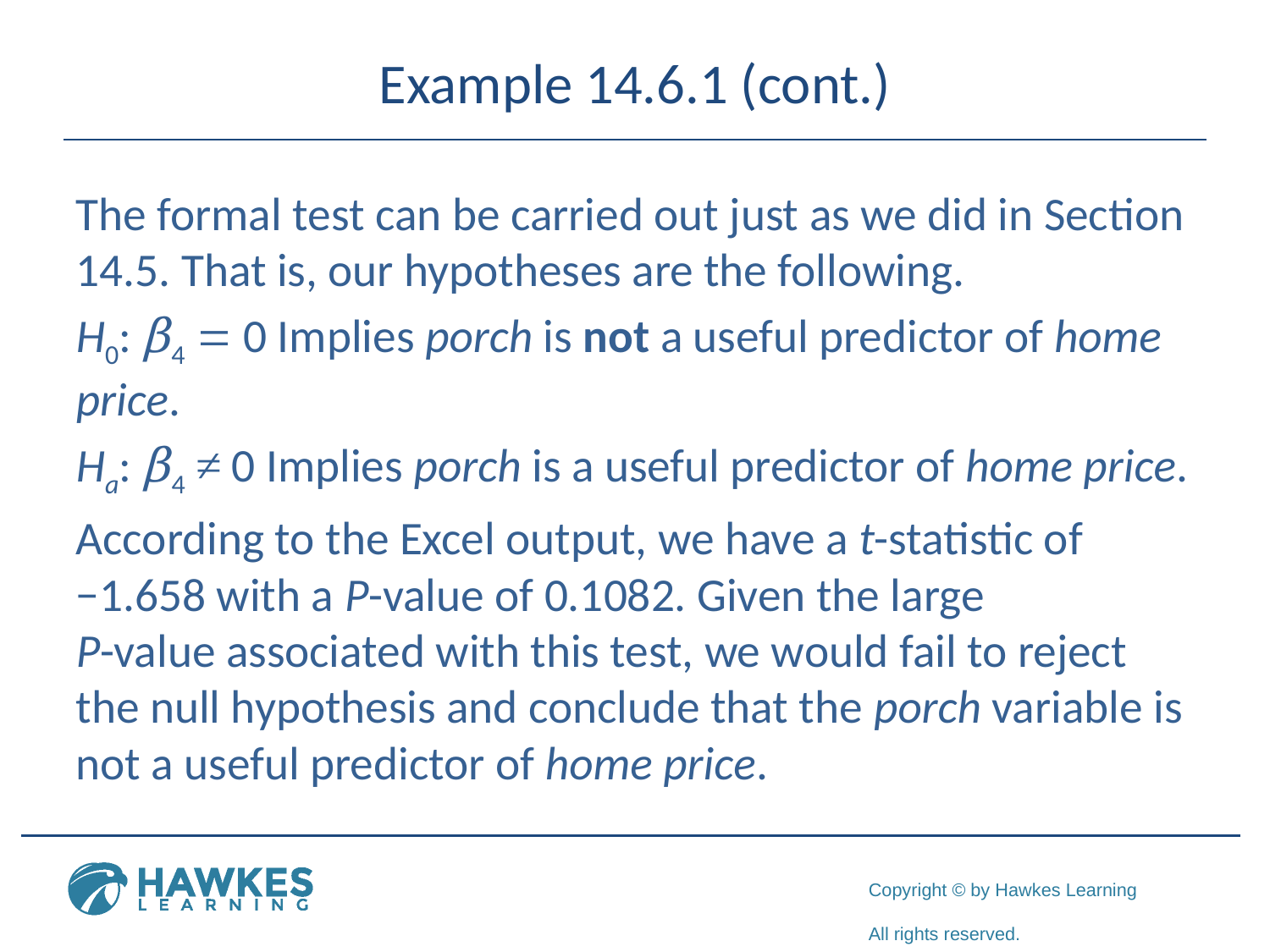

# Example 14.6.1 (cont.)
The formal test can be carried out just as we did in Section 14.5. That is, our hypotheses are the following.
H0: β4 = 0 Implies porch is not a useful predictor of home price.
Ha: β4 ≠ 0 Implies porch is a useful predictor of home price.
According to the Excel output, we have a t-statistic of −1.658 with a P-value of 0.1082. Given the large
P-value associated with this test, we would fail to reject the null hypothesis and conclude that the porch variable is not a useful predictor of home price.